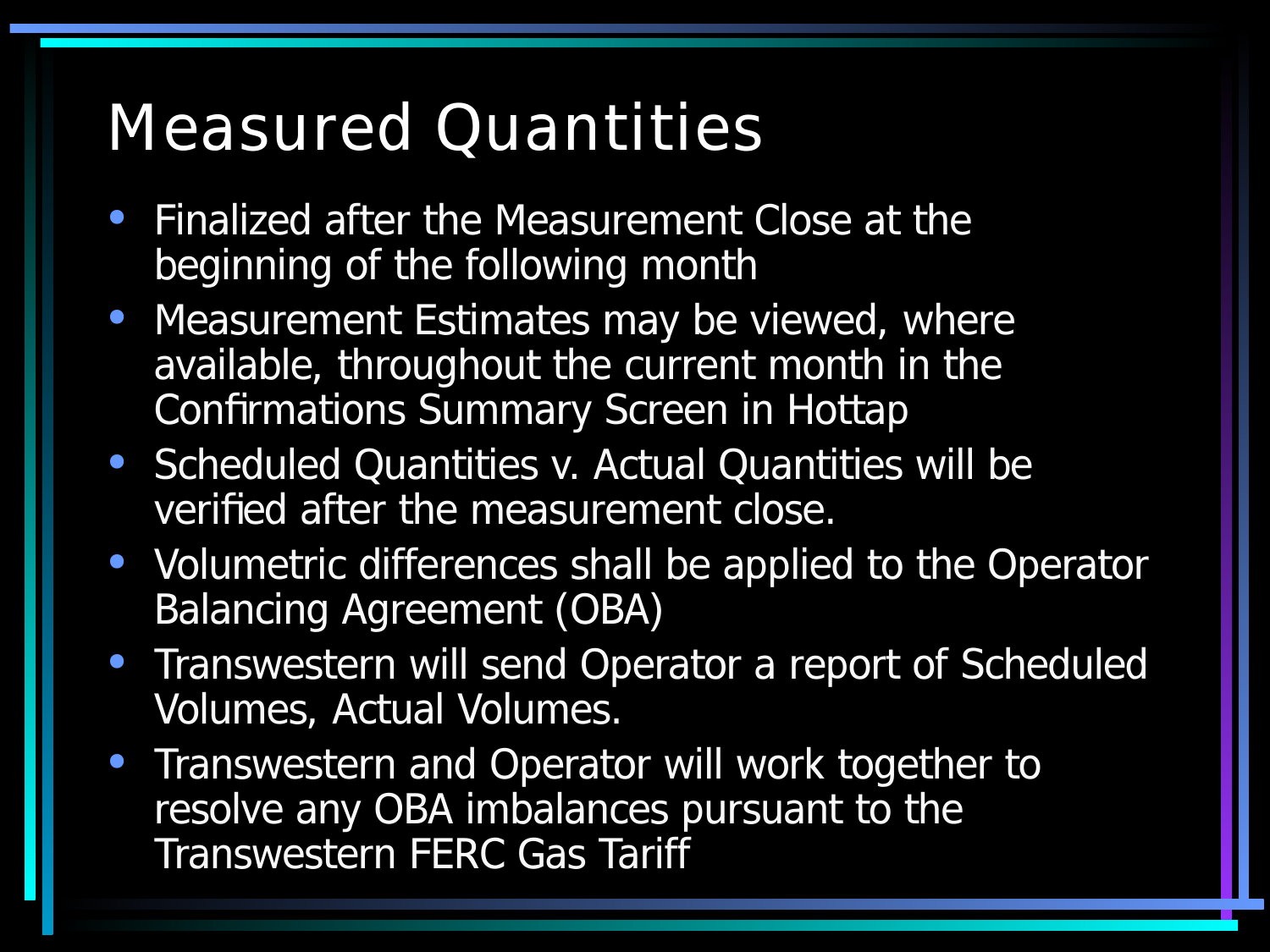

# Measured Quantities

Finalized after the Measurement Close at the beginning of the following month
Measurement Estimates may be viewed, where available, throughout the current month in the Confirmations Summary Screen in Hottap
Scheduled Quantities v. Actual Quantities will be verified after the measurement close.
Volumetric differences shall be applied to the Operator Balancing Agreement (OBA)
Transwestern will send Operator a report of Scheduled Volumes, Actual Volumes.
Transwestern and Operator will work together to resolve any OBA imbalances pursuant to the Transwestern FERC Gas Tariff